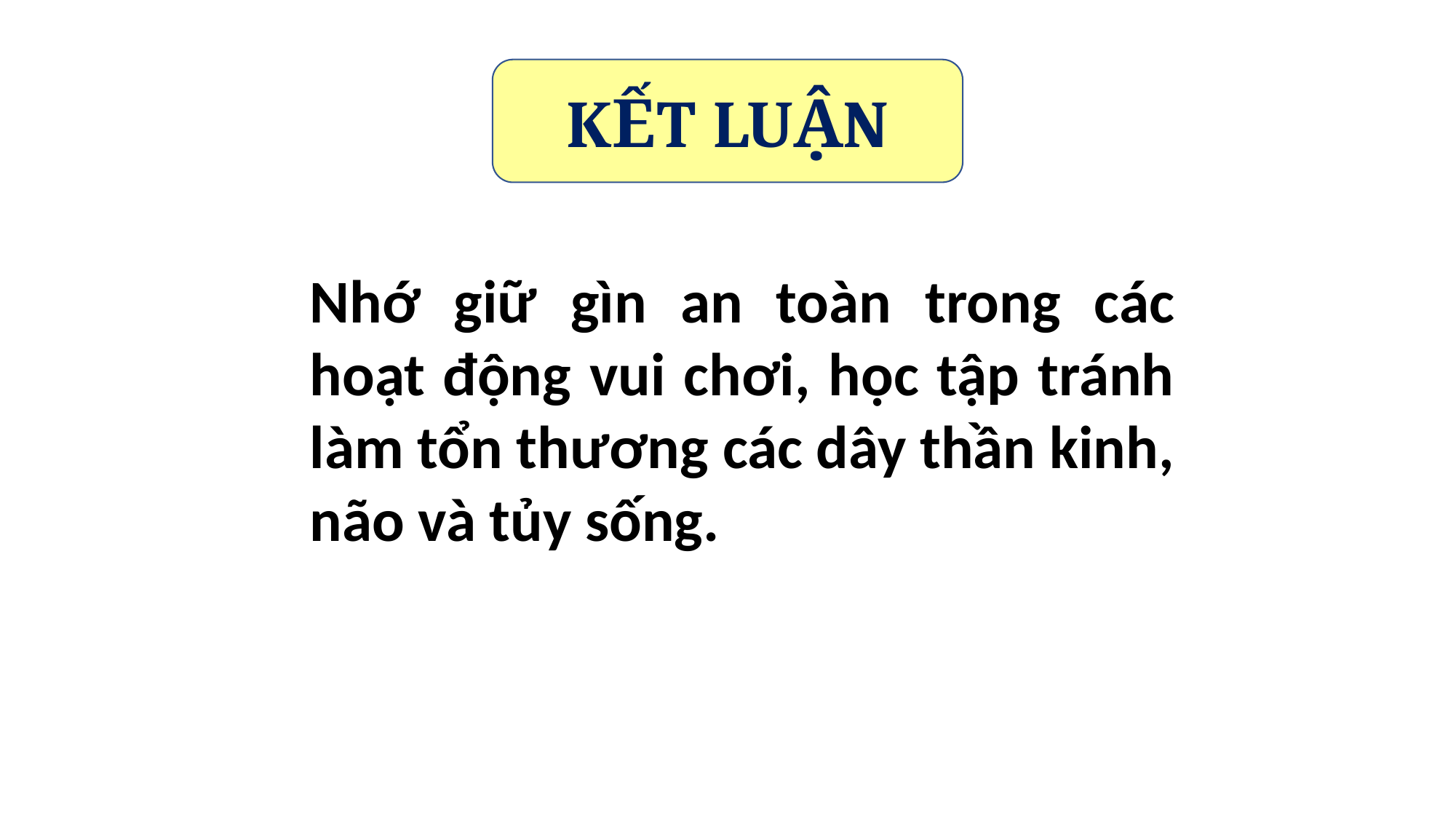

KẾT LUẬN
Nhớ giữ gìn an toàn trong các hoạt động vui chơi, học tập tránh làm tổn thương các dây thần kinh, não và tủy sống.